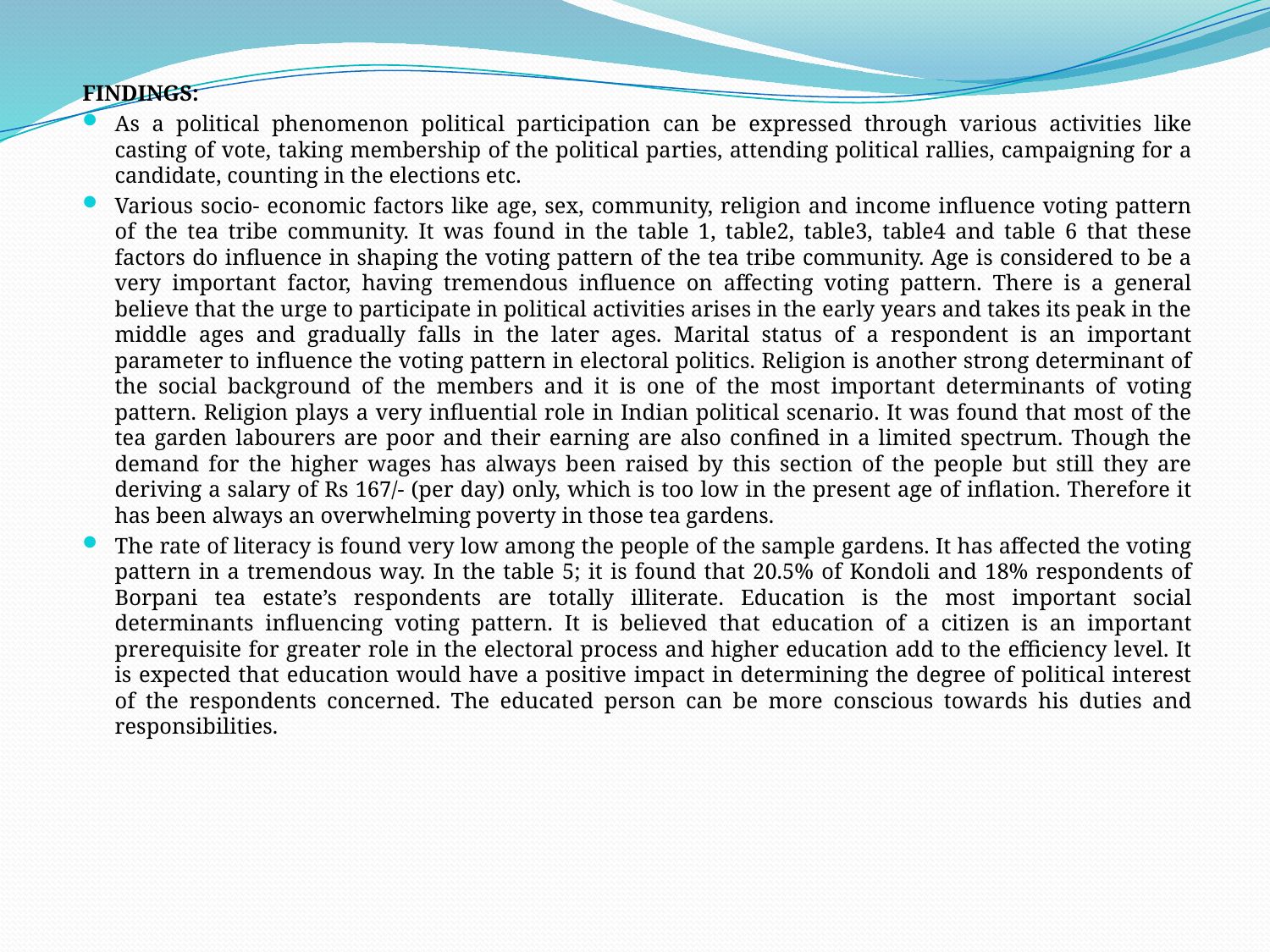

FINDINGS:
As a political phenomenon political participation can be expressed through various activities like casting of vote, taking membership of the political parties, attending political rallies, campaigning for a candidate, counting in the elections etc.
Various socio- economic factors like age, sex, community, religion and income influence voting pattern of the tea tribe community. It was found in the table 1, table2, table3, table4 and table 6 that these factors do influence in shaping the voting pattern of the tea tribe community. Age is considered to be a very important factor, having tremendous influence on affecting voting pattern. There is a general believe that the urge to participate in political activities arises in the early years and takes its peak in the middle ages and gradually falls in the later ages. Marital status of a respondent is an important parameter to influence the voting pattern in electoral politics. Religion is another strong determinant of the social background of the members and it is one of the most important determinants of voting pattern. Religion plays a very influential role in Indian political scenario. It was found that most of the tea garden labourers are poor and their earning are also confined in a limited spectrum. Though the demand for the higher wages has always been raised by this section of the people but still they are deriving a salary of Rs 167/- (per day) only, which is too low in the present age of inflation. Therefore it has been always an overwhelming poverty in those tea gardens.
The rate of literacy is found very low among the people of the sample gardens. It has affected the voting pattern in a tremendous way. In the table 5; it is found that 20.5% of Kondoli and 18% respondents of Borpani tea estate’s respondents are totally illiterate. Education is the most important social determinants influencing voting pattern. It is believed that education of a citizen is an important prerequisite for greater role in the electoral process and higher education add to the efficiency level. It is expected that education would have a positive impact in determining the degree of political interest of the respondents concerned. The educated person can be more conscious towards his duties and responsibilities.